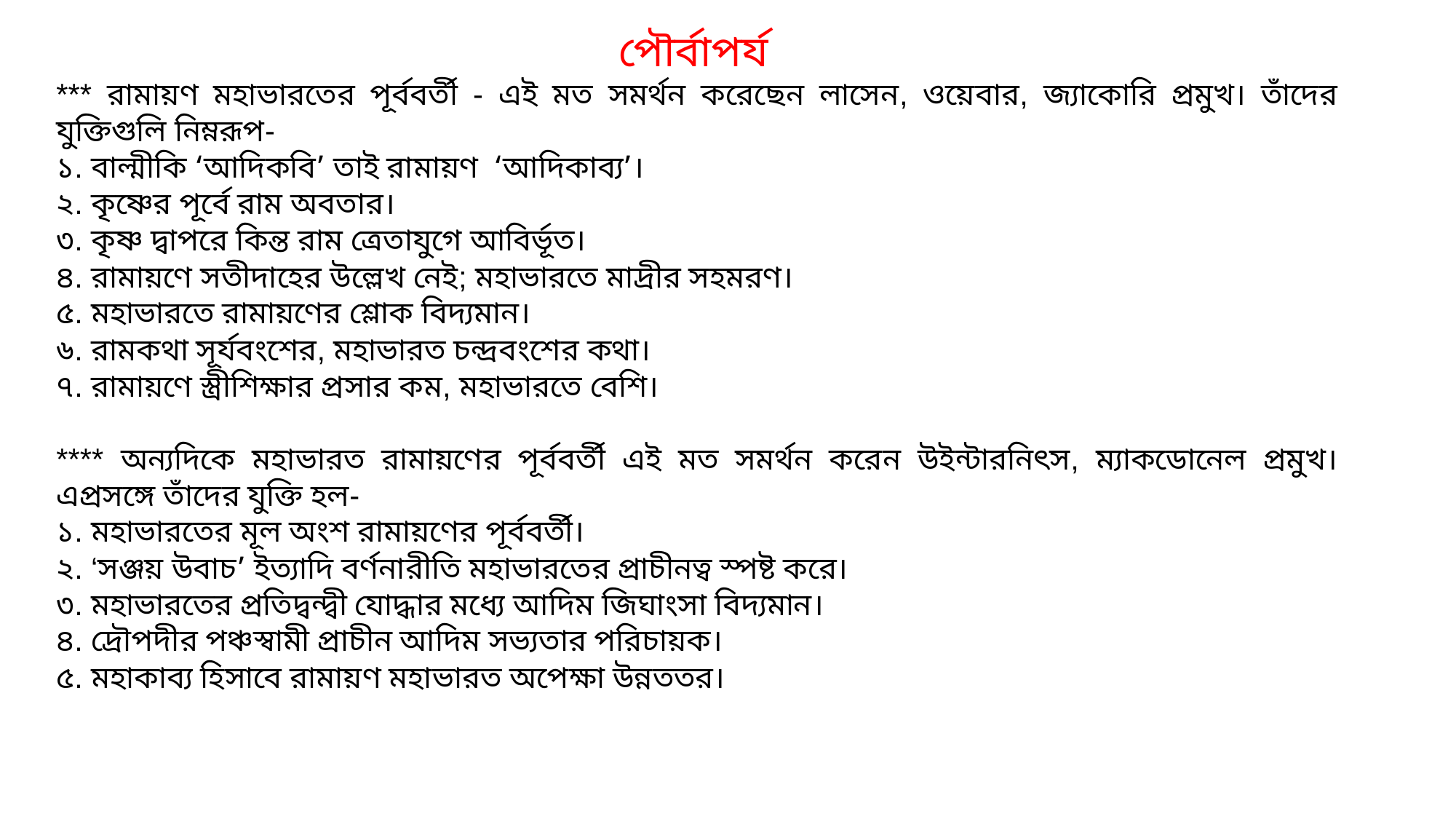

পৌর্বাপর্য
*** রামায়ণ মহাভারতের পূর্ববর্তী - এই মত সমর্থন করেছেন লাসেন, ওয়েবার, জ্যাকোরি প্রমুখ। তাঁদের যুক্তিগুলি নিম্নরূপ-
১. বাল্মীকি ‘আদিকবি’ তাই রামায়ণ  ‘আদিকাব্য’।
২. কৃষ্ণের পূর্বে রাম অবতার।
৩. কৃষ্ণ দ্বাপরে কিন্ত রাম ত্রেতাযুগে আবির্ভূত।
৪. রামায়ণে সতীদাহের উল্লেখ নেই; মহাভারতে মাদ্রীর সহমরণ।
৫. মহাভারতে রামায়ণের শ্লোক বিদ্যমান।
৬. রামকথা সূর্যবংশের, মহাভারত চন্দ্রবংশের কথা।
৭. রামায়ণে স্ত্রীশিক্ষার প্রসার কম, মহাভারতে বেশি।

**** অন্যদিকে মহাভারত রামায়ণের পূর্ববর্তী এই মত সমর্থন করেন উইন্টারনিৎস, ম্যাকডোনেল প্রমুখ। এপ্রসঙ্গে তাঁদের যুক্তি হল-
১. মহাভারতের মূল অংশ রামায়ণের পূর্ববর্তী।
২. ‘সঞ্জয় উবাচ’ ইত্যাদি বর্ণনারীতি মহাভারতের প্রাচীনত্ব স্পষ্ট করে।
৩. মহাভারতের প্রতিদ্বন্দ্বী যোদ্ধার মধ্যে আদিম জিঘাংসা বিদ্যমান।
৪. দ্রৌপদীর পঞ্চস্বামী প্রাচীন আদিম সভ্যতার পরিচায়ক।
৫. মহাকাব্য হিসাবে রামায়ণ মহাভারত অপেক্ষা উন্নততর।